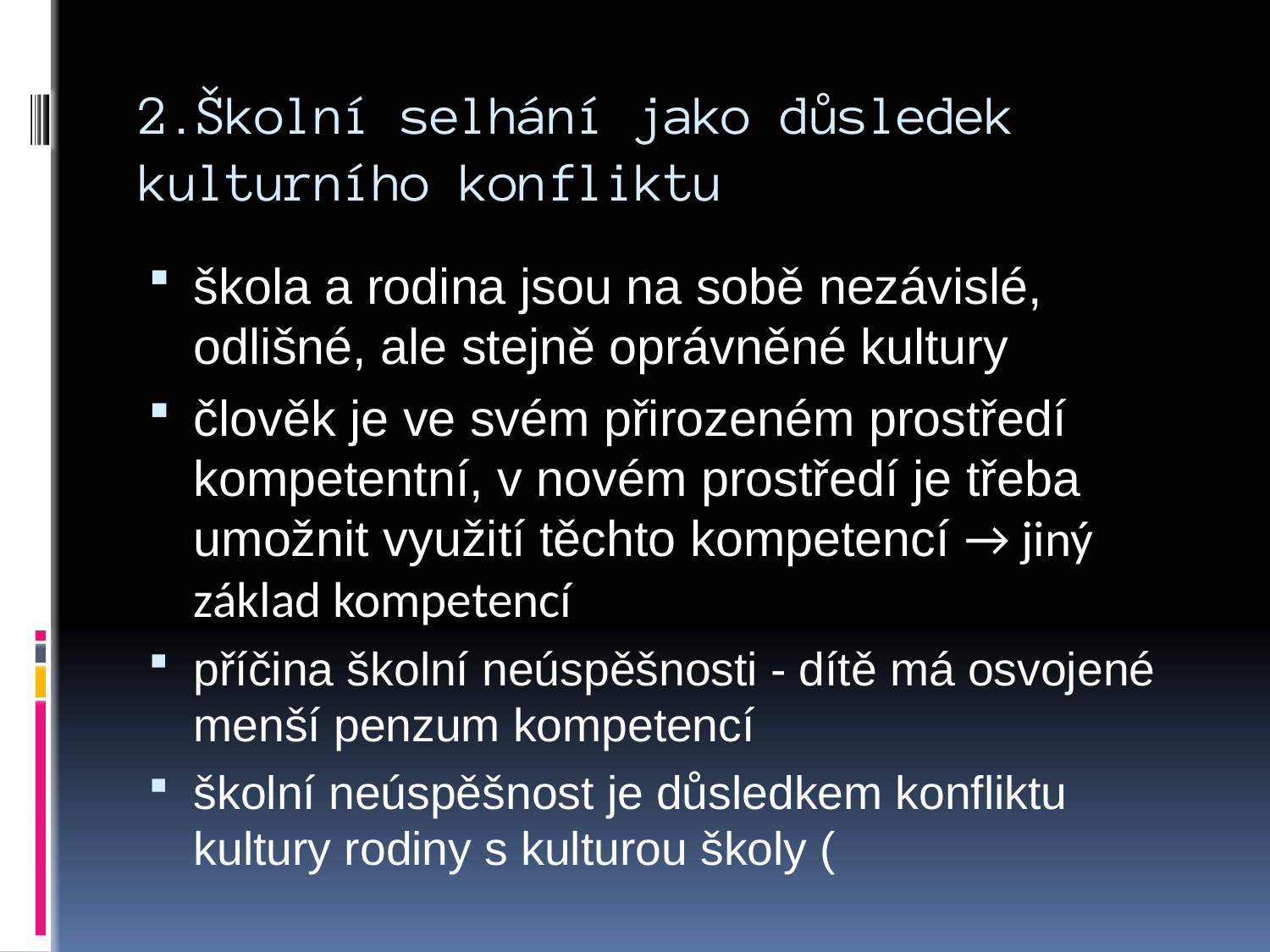

# 2.Školní selhání jako důsledek kulturního konfliktu
škola a rodina jsou na sobě nezávislé, odlišné, ale stejně oprávněné kultury
člověk je ve svém přirozeném prostředí kompetentní, v novém prostředí je třeba umožnit využití těchto kompetencí → jiný základ kompetencí
příčina školní neúspěšnosti - dítě má osvojené menší penzum kompetencí
školní neúspěšnost je důsledkem konfliktu kultury rodiny s kulturou školy (